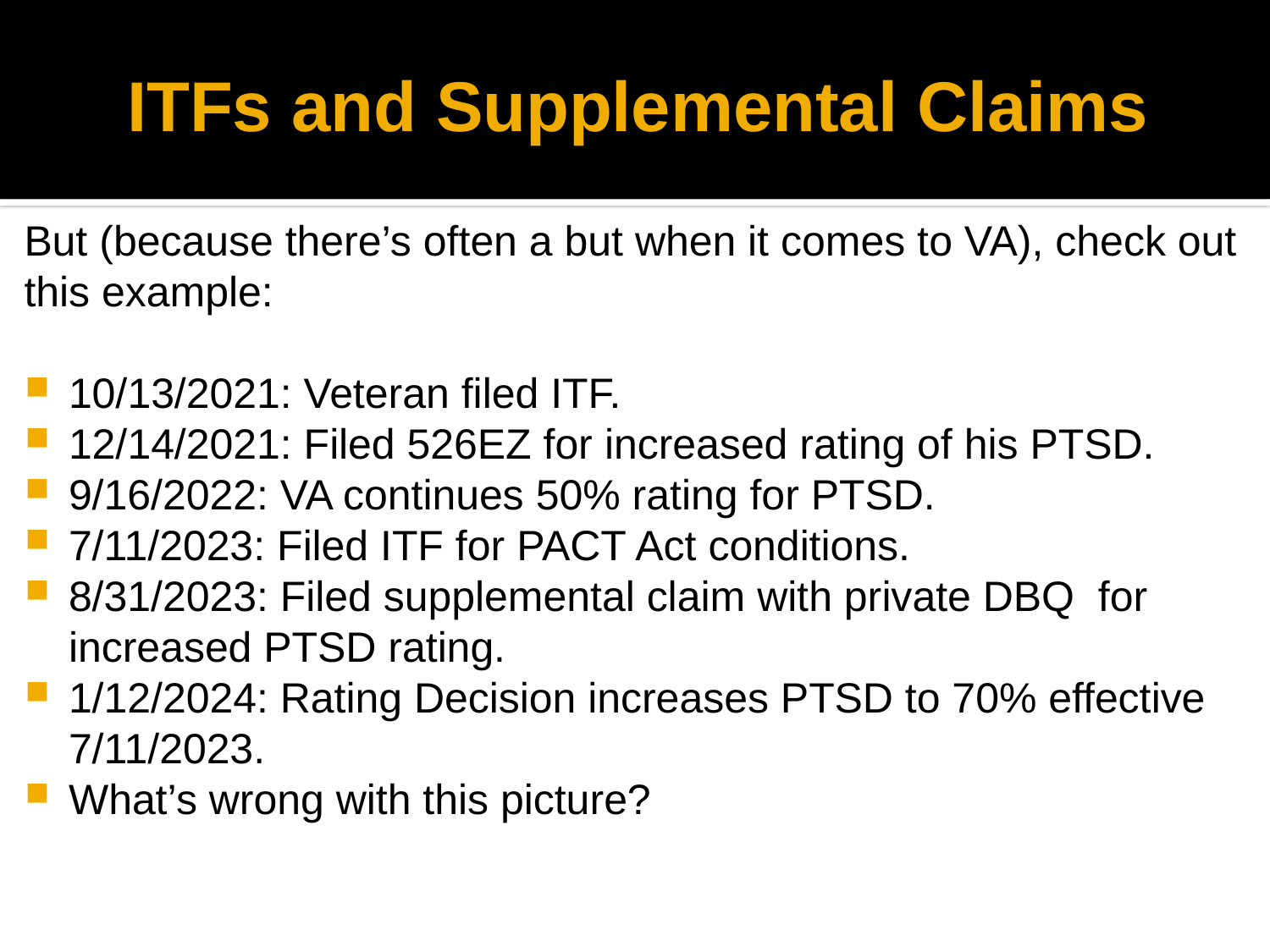

# ITFs and Supplemental Claims
But (because there’s often a but when it comes to VA), check out this example:

10/13/2021: Veteran filed ITF.
12/14/2021: Filed 526EZ for increased rating of his PTSD.
9/16/2022: VA continues 50% rating for PTSD.
7/11/2023: Filed ITF for PACT Act conditions.
8/31/2023: Filed supplemental claim with private DBQ  for increased PTSD rating.
1/12/2024: Rating Decision increases PTSD to 70% effective 7/11/2023.
What’s wrong with this picture?